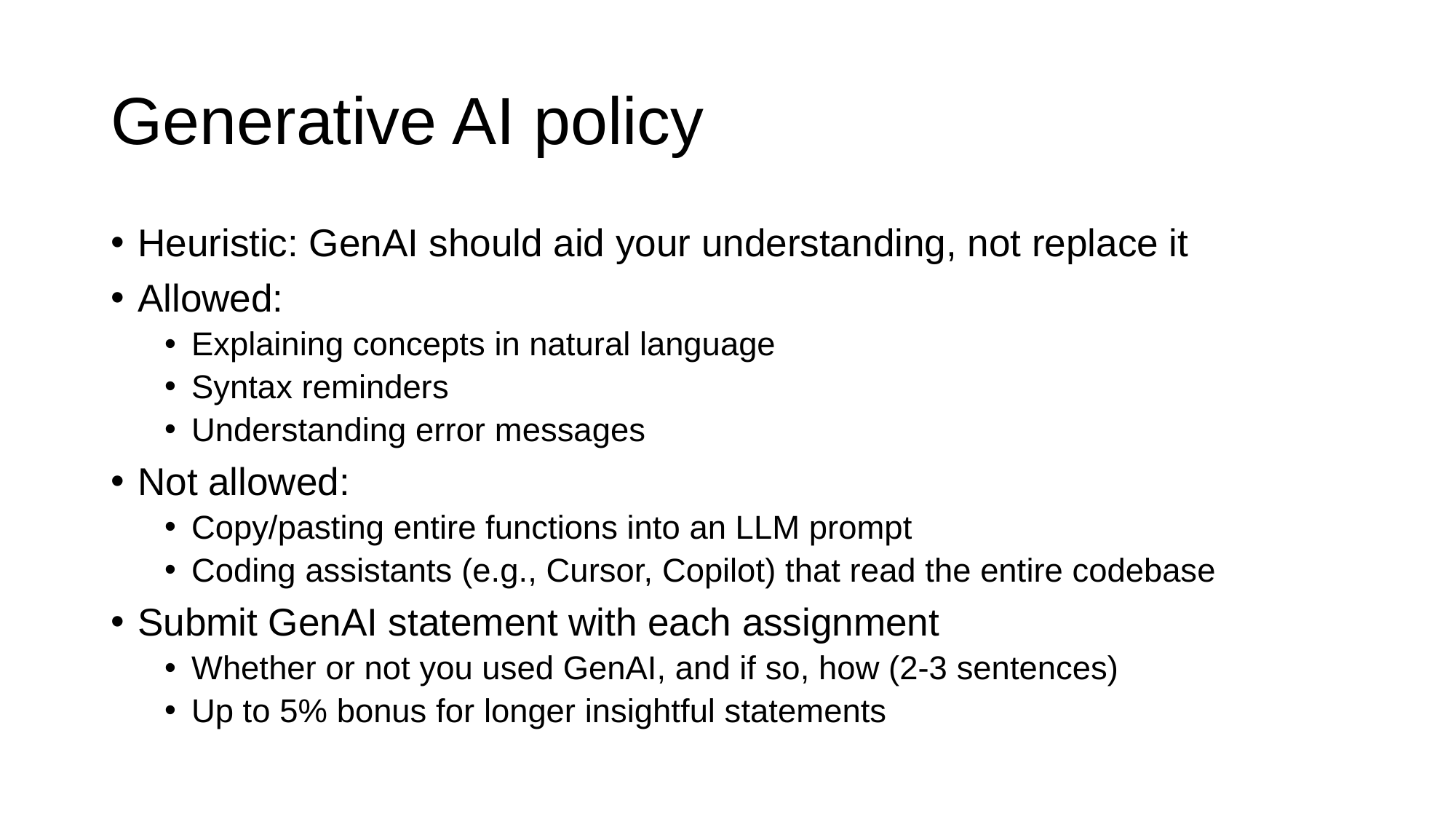

# Generative AI policy
Heuristic: GenAI should aid your understanding, not replace it
Allowed:
Explaining concepts in natural language
Syntax reminders
Understanding error messages
Not allowed:
Copy/pasting entire functions into an LLM prompt
Coding assistants (e.g., Cursor, Copilot) that read the entire codebase
Submit GenAI statement with each assignment
Whether or not you used GenAI, and if so, how (2-3 sentences)
Up to 5% bonus for longer insightful statements